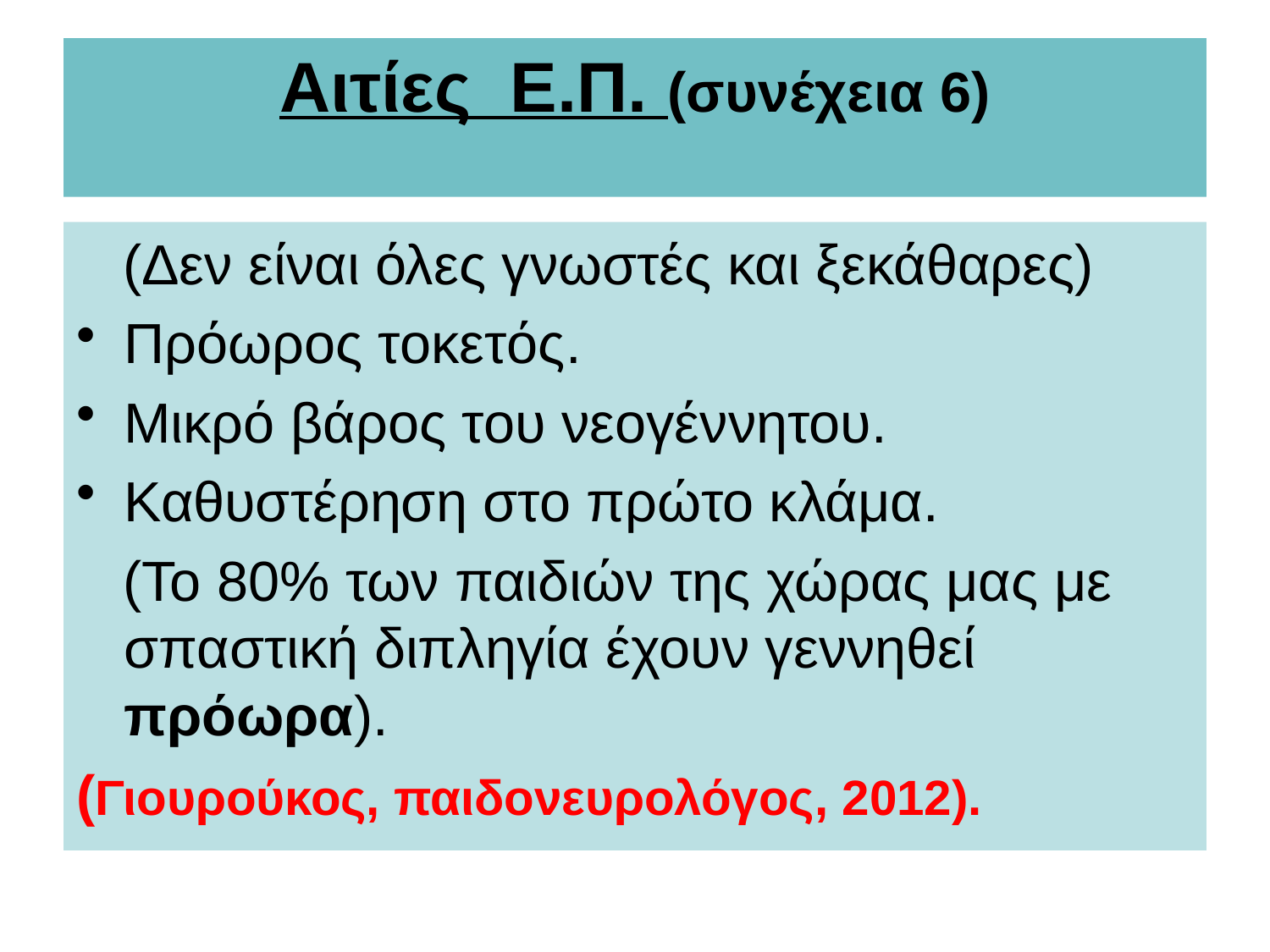

# Αιτίες  Ε.Π. (συνέχεια 6)
   (Δεν είναι όλες γνωστές και ξεκάθαρες)
Πρόωρος τοκετός.
Μικρό βάρος του νεογέννητου.
Καθυστέρηση στο πρώτο κλάμα.
   (Το 80% των παιδιών της χώρας μας με σπαστική διπληγία έχουν γεννηθεί πρόωρα).
(Γιουρούκος, παιδονευρολόγος, 2012).